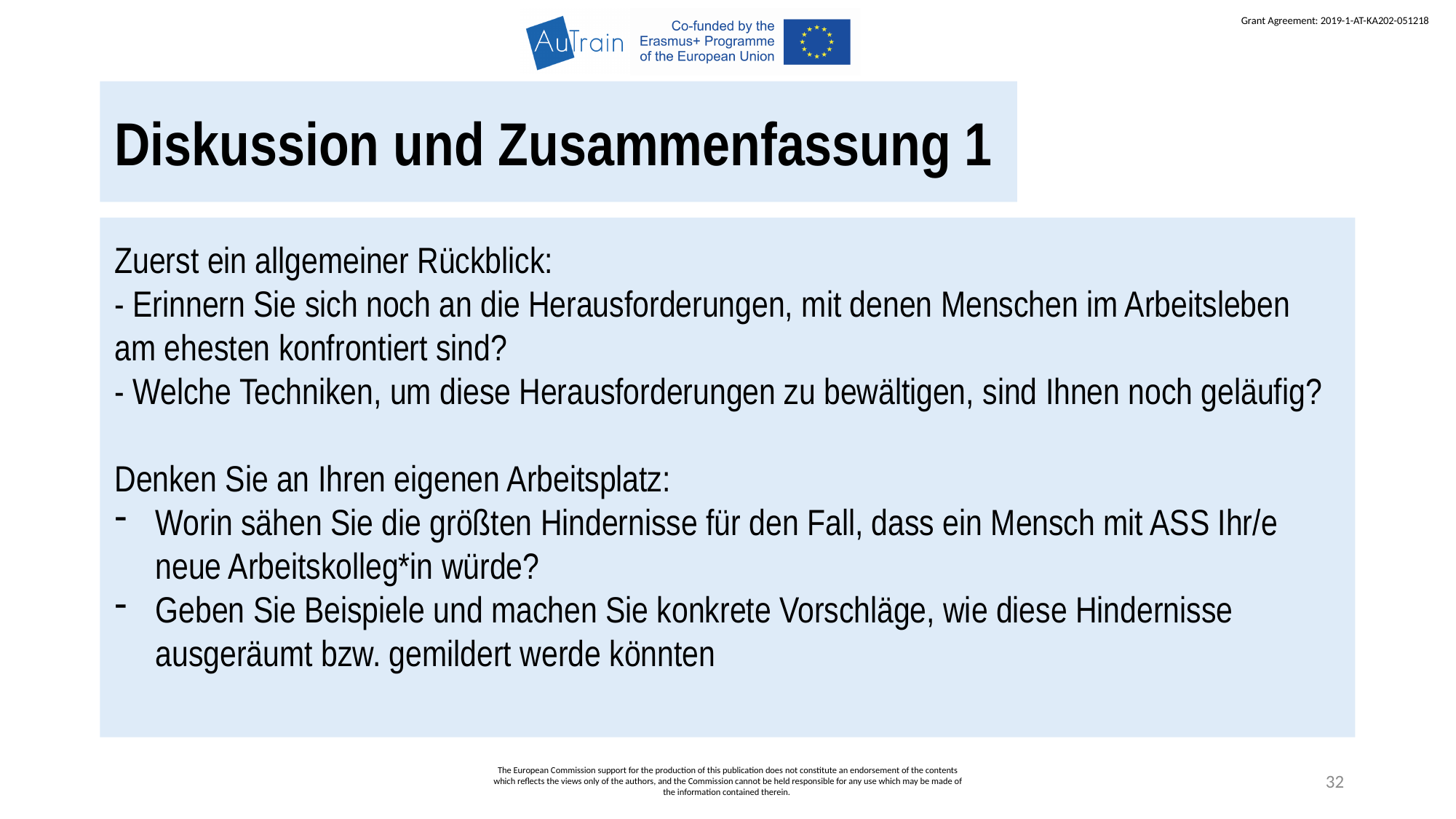

Diskussion und Zusammenfassung 1
Zuerst ein allgemeiner Rückblick:
- Erinnern Sie sich noch an die Herausforderungen, mit denen Menschen im Arbeitsleben am ehesten konfrontiert sind?
- Welche Techniken, um diese Herausforderungen zu bewältigen, sind Ihnen noch geläufig?

Denken Sie an Ihren eigenen Arbeitsplatz:
Worin sähen Sie die größten Hindernisse für den Fall, dass ein Mensch mit ASS Ihr/e neue Arbeitskolleg*in würde?
Geben Sie Beispiele und machen Sie konkrete Vorschläge, wie diese Hindernisse ausgeräumt bzw. gemildert werde könnten

The European Commission support for the production of this publication does not constitute an endorsement of the contents which reflects the views only of the authors, and the Commission cannot be held responsible for any use which may be made of the information contained therein.
32